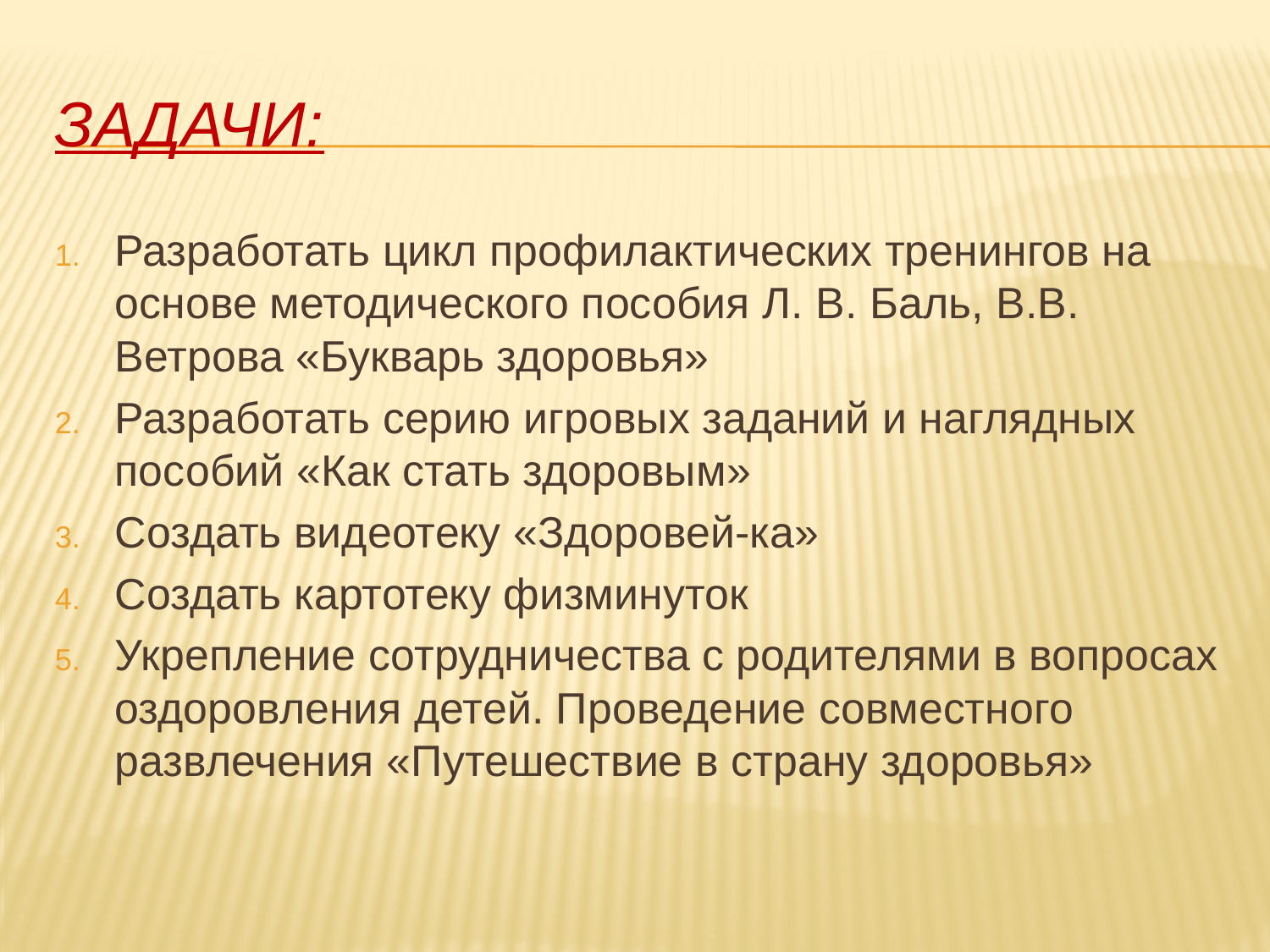

# Задачи:
Разработать цикл профилактических тренингов на основе методического пособия Л. В. Баль, В.В. Ветрова «Букварь здоровья»
Разработать серию игровых заданий и наглядных пособий «Как стать здоровым»
Создать видеотеку «Здоровей-ка»
Создать картотеку физминуток
Укрепление сотрудничества с родителями в вопросах оздоровления детей. Проведение совместного развлечения «Путешествие в страну здоровья»